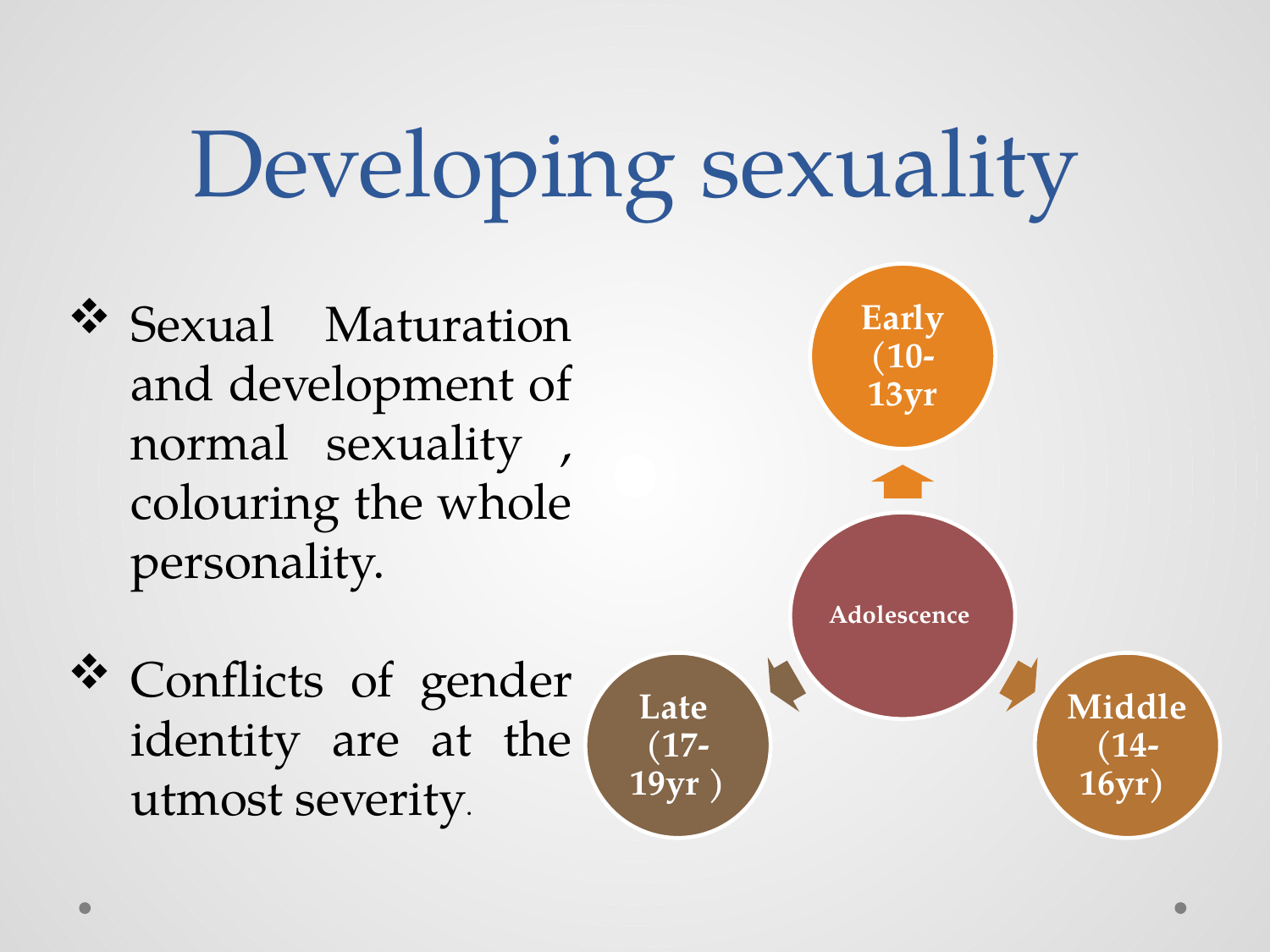

# Developing sexuality
Adolescence

Early (10-13yr

Middle(14-16yr)

Late  (17-19yr )
Sexual Maturation and development of normal sexuality , colouring the whole personality.

Conflicts of gender identity are at the utmost severity.